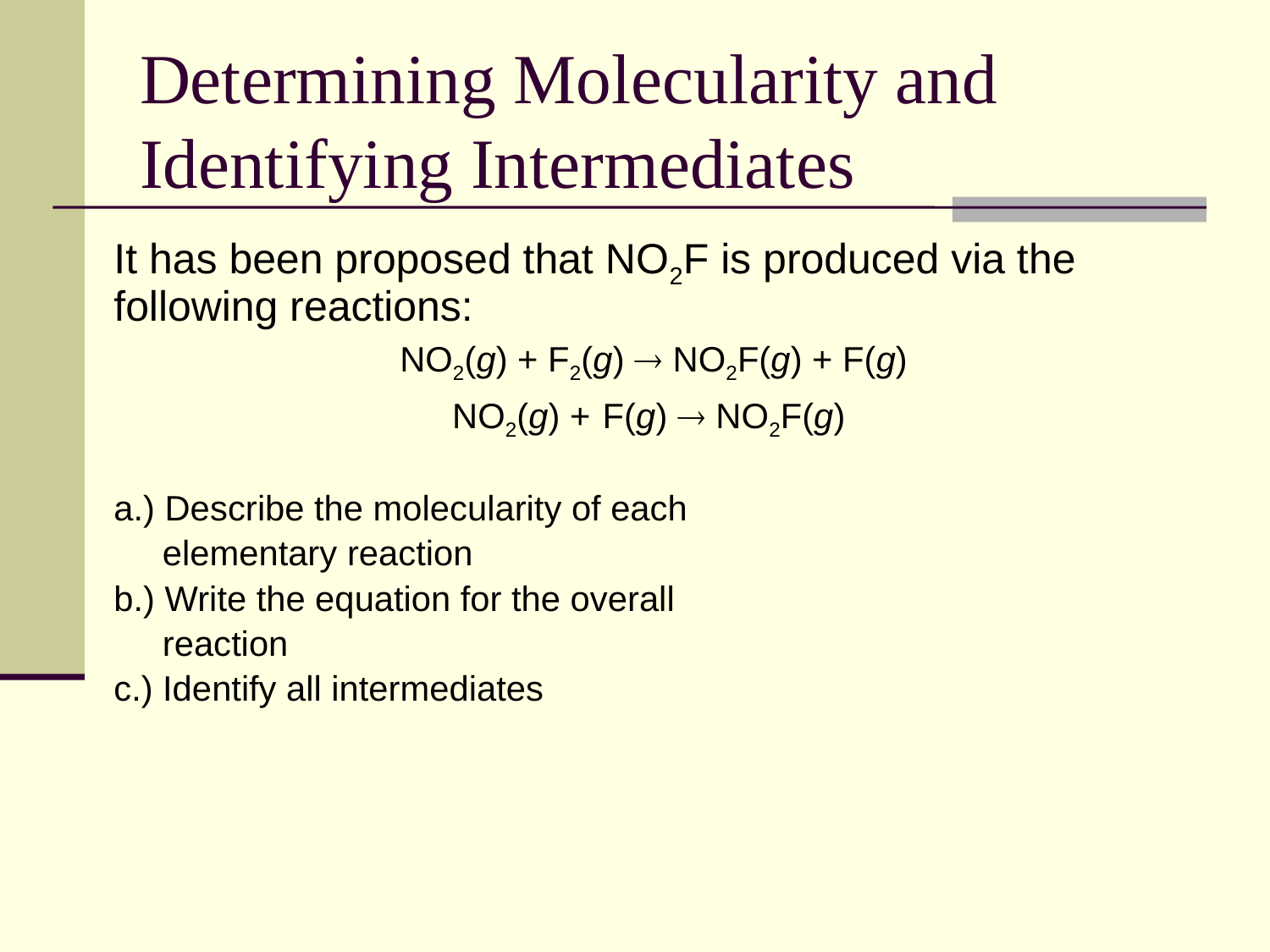

# Determining Molecularity and Identifying Intermediates
It has been proposed that NO2F is produced via the following reactions:
NO2(g) + F2(g) → NO2F(g) + F(g)
NO2(g) + F(g) → NO2F(g)

a.) Describe the molecularity of each
     elementary reaction
b.) Write the equation for the overall
     reaction
c.) Identify all intermediates